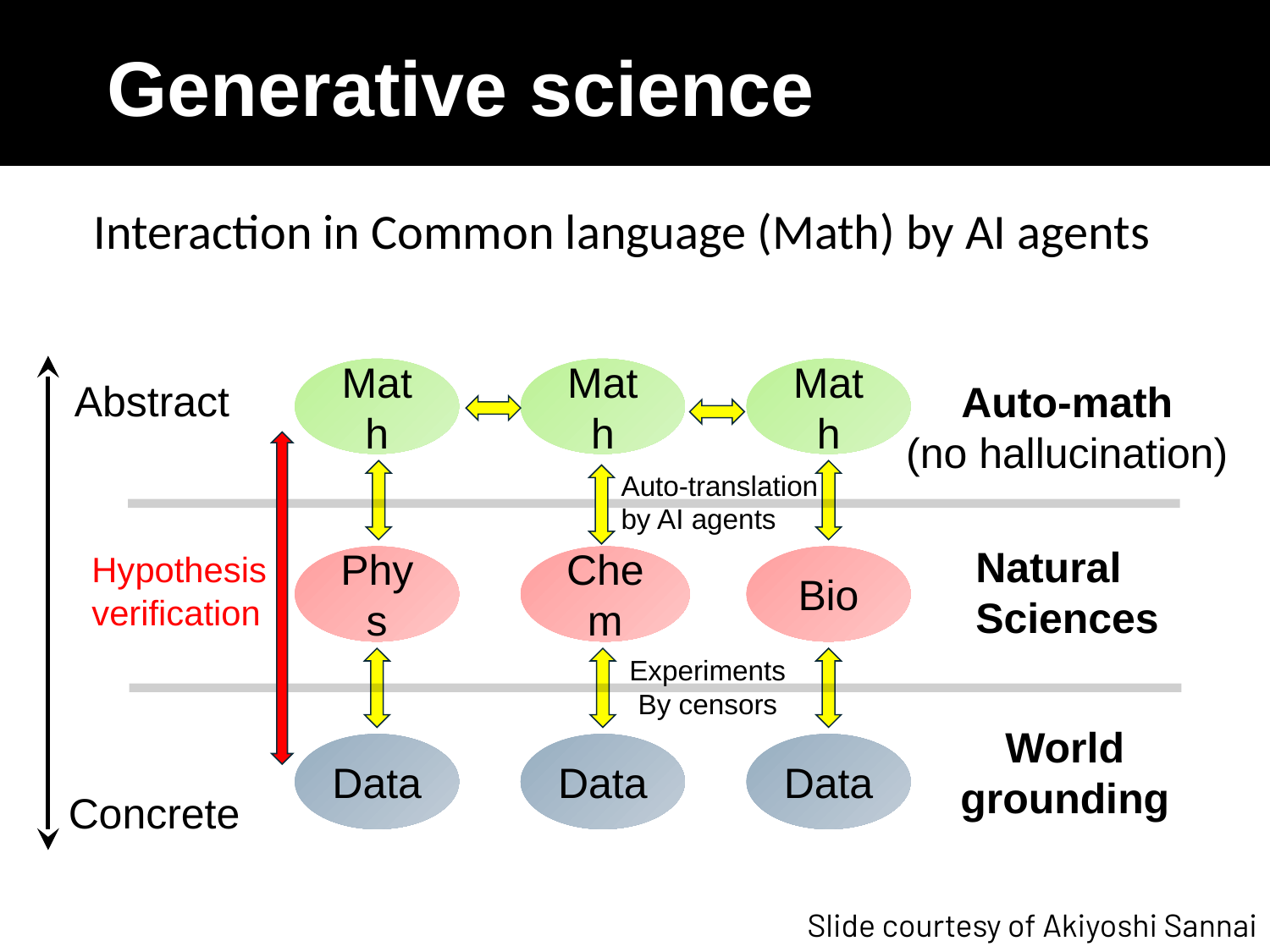

Generative science

Interaction in Common language (Math) by AI agents
Math
Math
Math
Abstract
Auto-math
(no hallucination)

Auto-translation
by AI agents

Natural
Sciences
Hypothesis
verification
Phys
Chem
Bio
Experiments
By censors

World
grounding
Data
Data
Data
Concrete
Slide courtesy of Akiyoshi Sannai